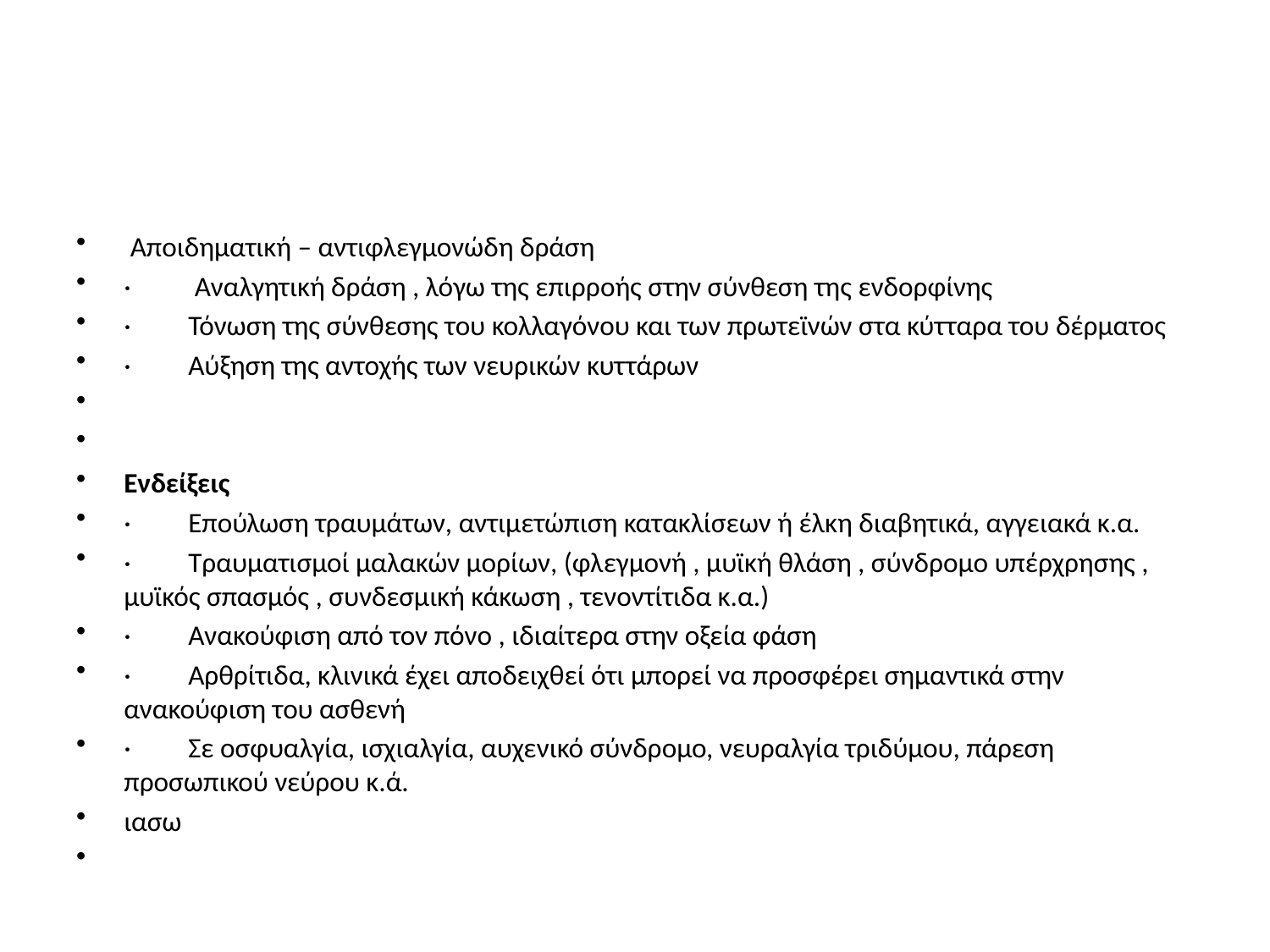

#
 Αποιδηματική – αντιφλεγμονώδη δράση
·          Αναλγητική δράση , λόγω της επιρροής στην σύνθεση της ενδορφίνης
·         Τόνωση της σύνθεσης του κολλαγόνου και των πρωτεϊνών στα κύτταρα του δέρματος
·         Αύξηση της αντοχής των νευρικών κυττάρων

Ενδείξεις
·         Επούλωση τραυμάτων, αντιμετώπιση κατακλίσεων ή έλκη διαβητικά, αγγειακά κ.α.
·         Τραυματισμοί μαλακών μορίων, (φλεγμονή , μυϊκή θλάση , σύνδρομο υπέρχρησης , μυϊκός σπασμός , συνδεσμική κάκωση , τενοντίτιδα κ.α.)
·         Ανακούφιση από τον πόνο , ιδιαίτερα στην οξεία φάση
·         Αρθρίτιδα, κλινικά έχει αποδειχθεί ότι μπορεί να προσφέρει σημαντικά στην ανακούφιση του ασθενή
·         Σε οσφυαλγία, ισχιαλγία, αυχενικό σύνδρομο, νευραλγία τριδύμου, πάρεση προσωπικού νεύρου κ.ά.
ιασω